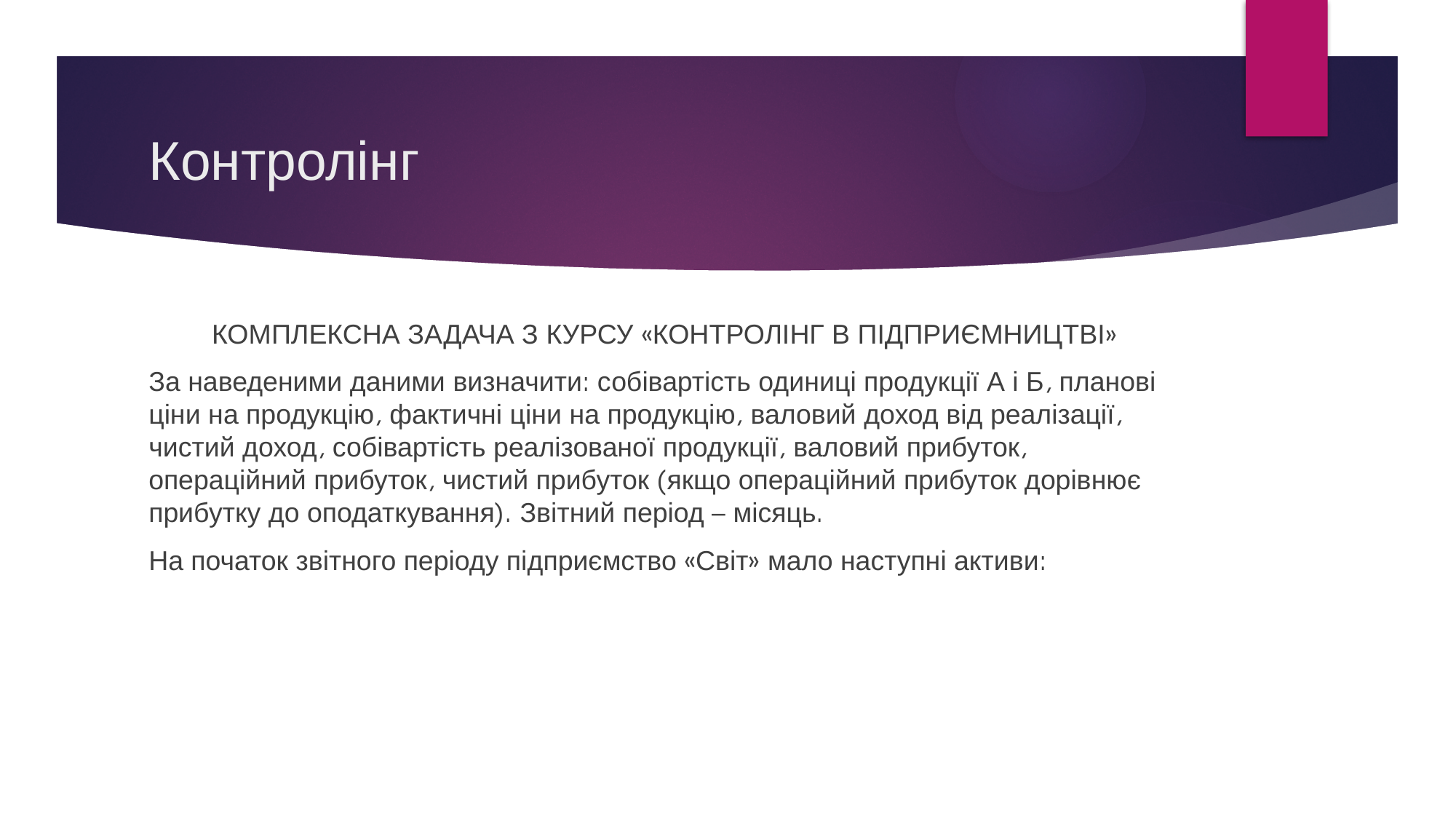

# Контролінг
КОМПЛЕКСНА ЗАДАЧА З КУРСУ «КОНТРОЛІНГ В ПІДПРИЄМНИЦТВІ»
За наведеними даними визначити: собівартість одиниці продукції А і Б, планові ціни на продукцію, фактичні ціни на продукцію, валовий доход від реалізації, чистий доход, собівартість реалізованої продукції, валовий прибуток, операційний прибуток, чистий прибуток (якщо операційний прибуток дорівнює прибутку до оподаткування). Звітний період – місяць.
На початок звітного періоду підприємство «Світ» мало наступні активи: